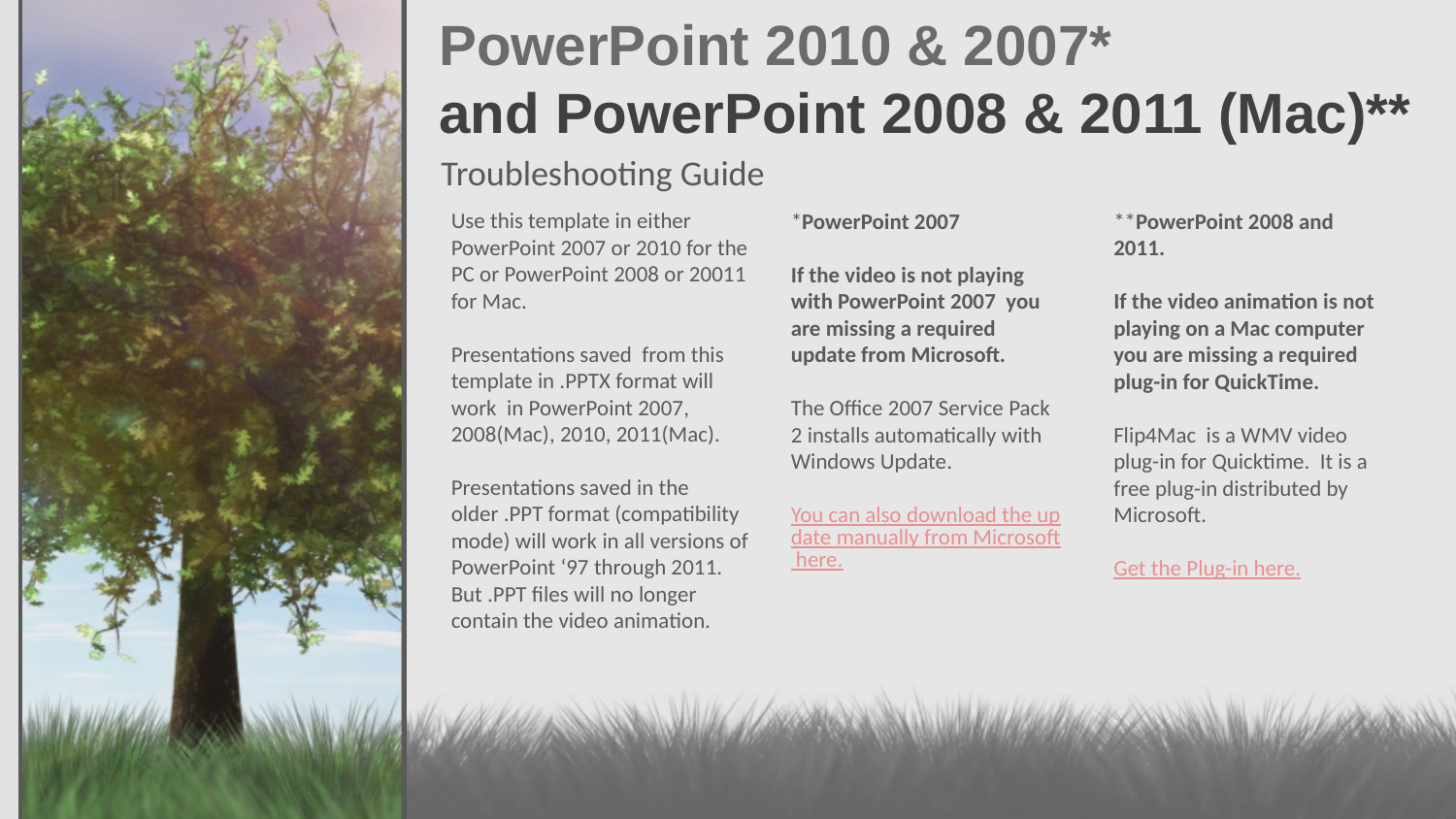

# PowerPoint 2010 & 2007* and PowerPoint 2008 & 2011 (Mac)**
Troubleshooting Guide
Use this template in either PowerPoint 2007 or 2010 for the PC or PowerPoint 2008 or 20011 for Mac.

Presentations saved  from this template in .PPTX format will work  in PowerPoint 2007, 2008(Mac), 2010, 2011(Mac).

Presentations saved in the older .PPT format (compatibility mode) will work in all versions of PowerPoint ‘97 through 2011.  But .PPT files will no longer contain the video animation.
*PowerPoint 2007

If the video is not playing with PowerPoint 2007  you are missing a required  update from Microsoft.

The Office 2007 Service Pack 2 installs automatically with Windows Update.

You can also download the update manually from Microsoft here.
**PowerPoint 2008 and 2011.

If the video animation is not playing on a Mac computer you are missing a required plug-in for QuickTime.

Flip4Mac  is a WMV video plug-in for Quicktime.  It is a free plug-in distributed by Microsoft.

Get the Plug-in here.